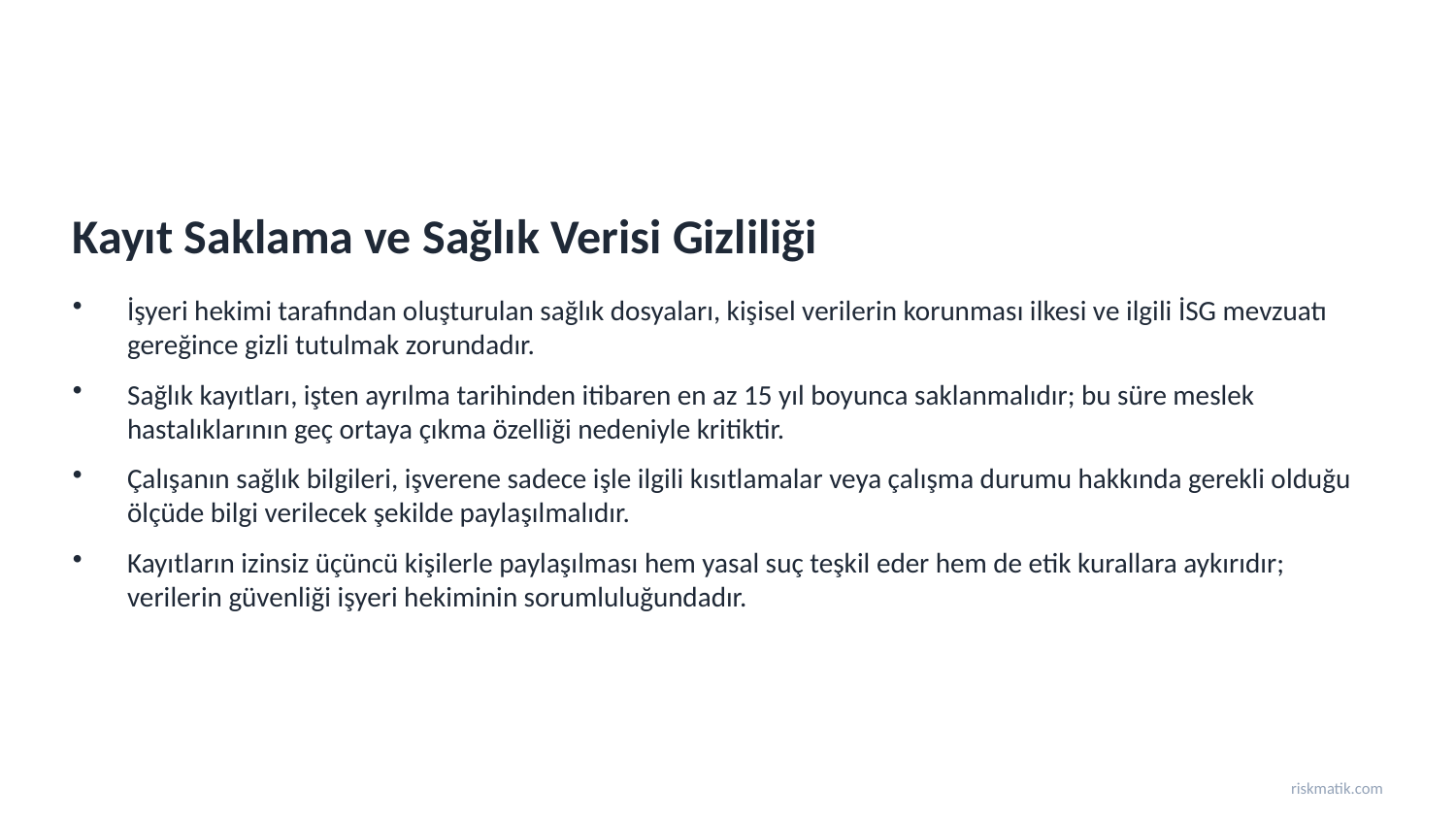

Kayıt Saklama ve Sağlık Verisi Gizliliği
İşyeri hekimi tarafından oluşturulan sağlık dosyaları, kişisel verilerin korunması ilkesi ve ilgili İSG mevzuatı gereğince gizli tutulmak zorundadır.
Sağlık kayıtları, işten ayrılma tarihinden itibaren en az 15 yıl boyunca saklanmalıdır; bu süre meslek hastalıklarının geç ortaya çıkma özelliği nedeniyle kritiktir.
Çalışanın sağlık bilgileri, işverene sadece işle ilgili kısıtlamalar veya çalışma durumu hakkında gerekli olduğu ölçüde bilgi verilecek şekilde paylaşılmalıdır.
Kayıtların izinsiz üçüncü kişilerle paylaşılması hem yasal suç teşkil eder hem de etik kurallara aykırıdır; verilerin güvenliği işyeri hekiminin sorumluluğundadır.
riskmatik.com